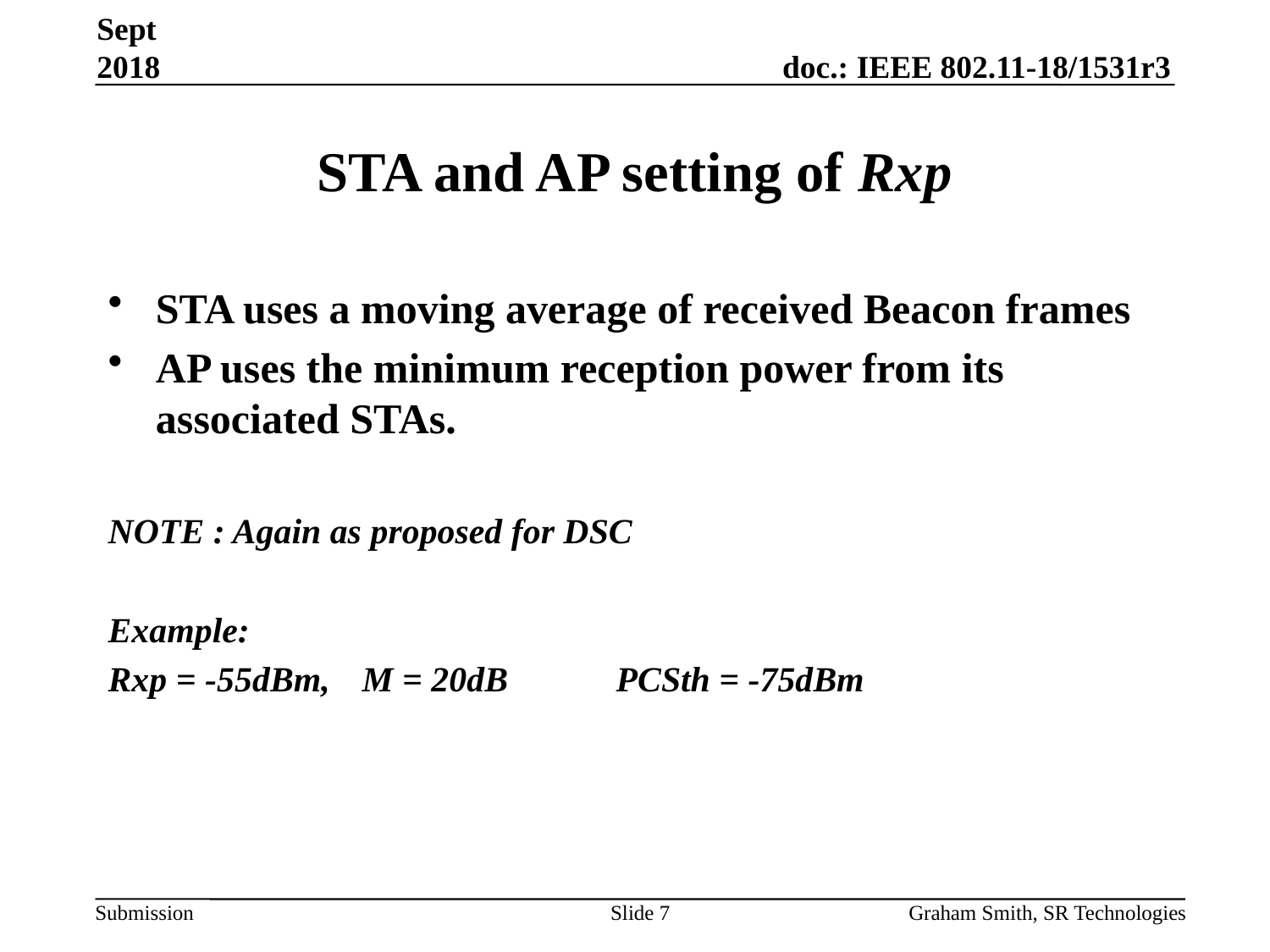

Sept 2018
# STA and AP setting of Rxp
STA uses a moving average of received Beacon frames
AP uses the minimum reception power from its associated STAs.

NOTE : Again as proposed for DSC

Example:
Rxp = -55dBm, 	M = 20dB	PCSth = -75dBm
Slide 7
Graham Smith, SR Technologies